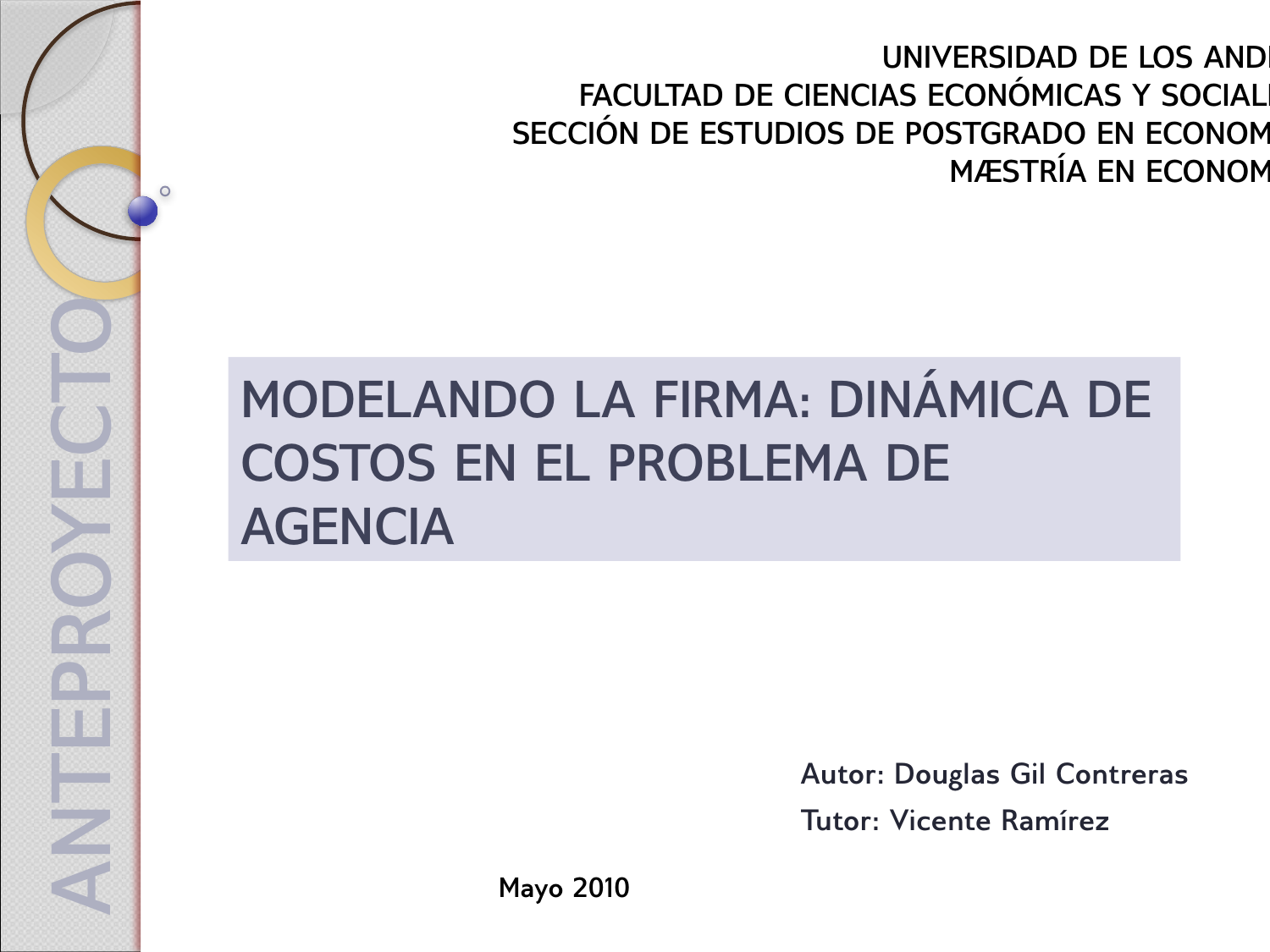

Universidad de Los Andes
Facultad de Ciencias Económicas y Sociales
Sección de Estudios de Postgrado en Economía
Maestría en Economía
# Modelando la Firma: dinámica de Costos en el Problema de Agencia
Anteproyecto
Autor: Douglas Gil Contreras
Tutor: Vicente Ramírez

Mayo 2010